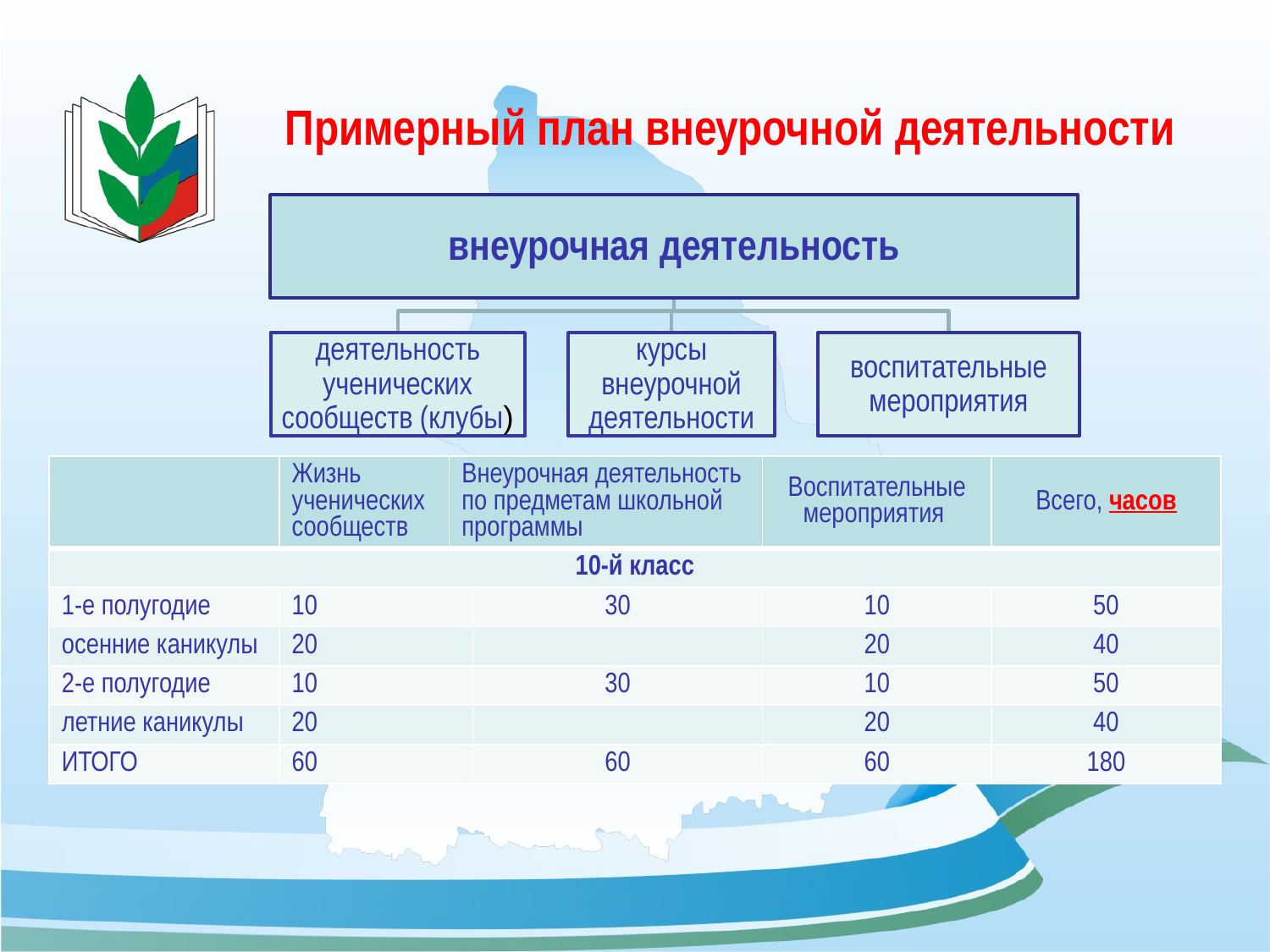

# Примерный план внеурочной деятельности
внеурочная деятельность
деятельность ученических сообществ (клубы)
курсы внеурочной деятельности
воспитательные мероприятия
|  | Жизнь ученических сообществ | Внеурочная деятельность по предметам школьной программы | Внеурочная деятельность по предметам школьной программы | Воспитательные мероприятия | Всего, часов |
| --- | --- | --- | --- | --- | --- |
| 10-й класс |  |  |  |  |  |
| 1-е полугодие | 10 |  | 30 | 10 | 50 |
| осенние каникулы | 20 |  |  | 20 | 40 |
| 2-е полугодие | 10 |  | 30 | 10 | 50 |
| летние каникулы | 20 |  |  | 20 | 40 |
| ИТОГО | 60 |  | 60 | 60 | 180 |